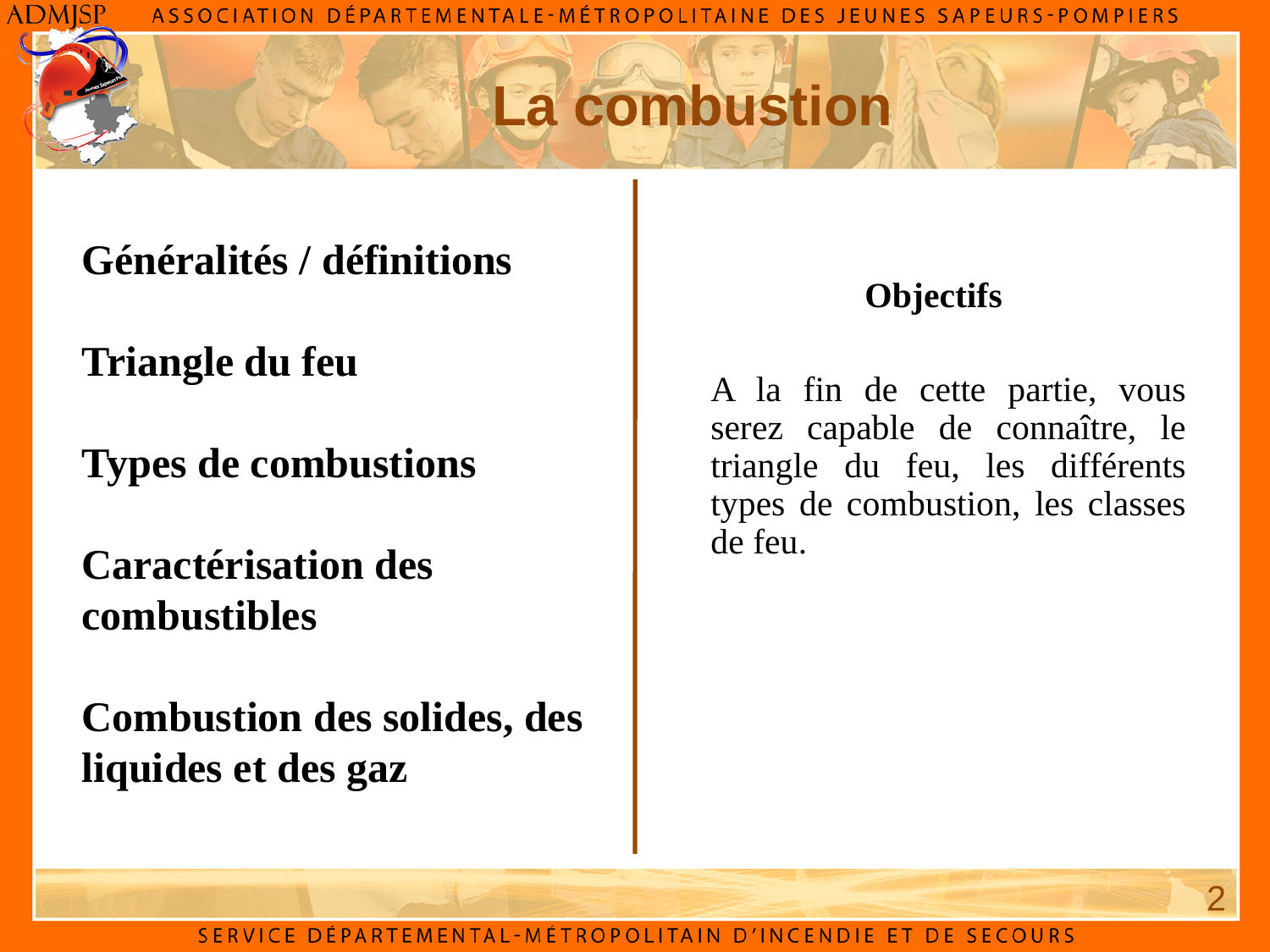

La combustion
Généralités / définitions

Triangle du feu

Types de combustions

Caractérisation des combustibles

Combustion des solides, des liquides et des gaz
Objectifs
A la fin de cette partie, vous serez capable de connaître, le triangle du feu, les différents types de combustion, les classes de feu.
2